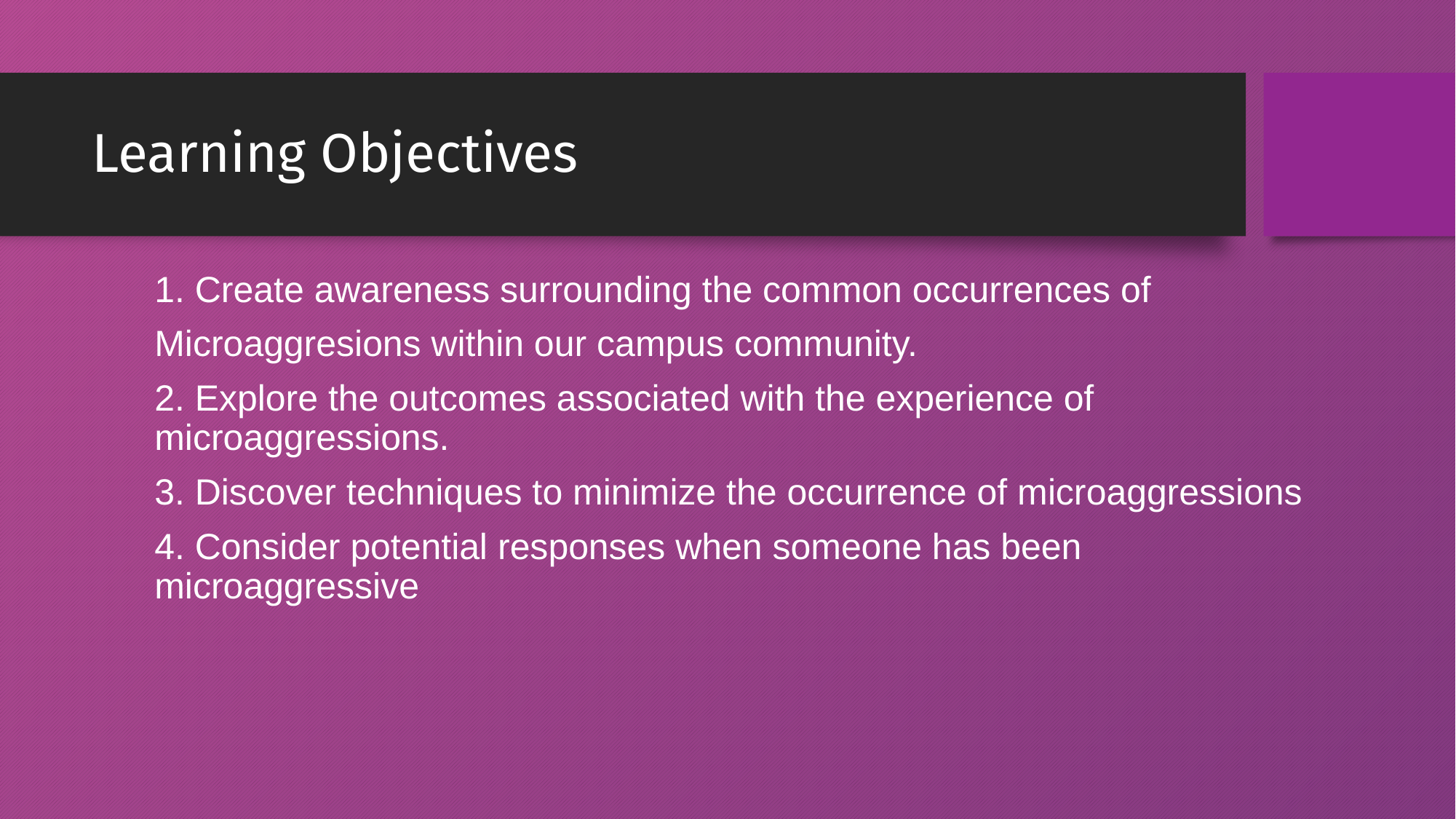

# Learning Objectives
1. Create awareness surrounding the common occurrences of
Microaggresions within our campus community.
2. Explore the outcomes associated with the experience of microaggressions.
3. Discover techniques to minimize the occurrence of microaggressions
4. Consider potential responses when someone has been microaggressive